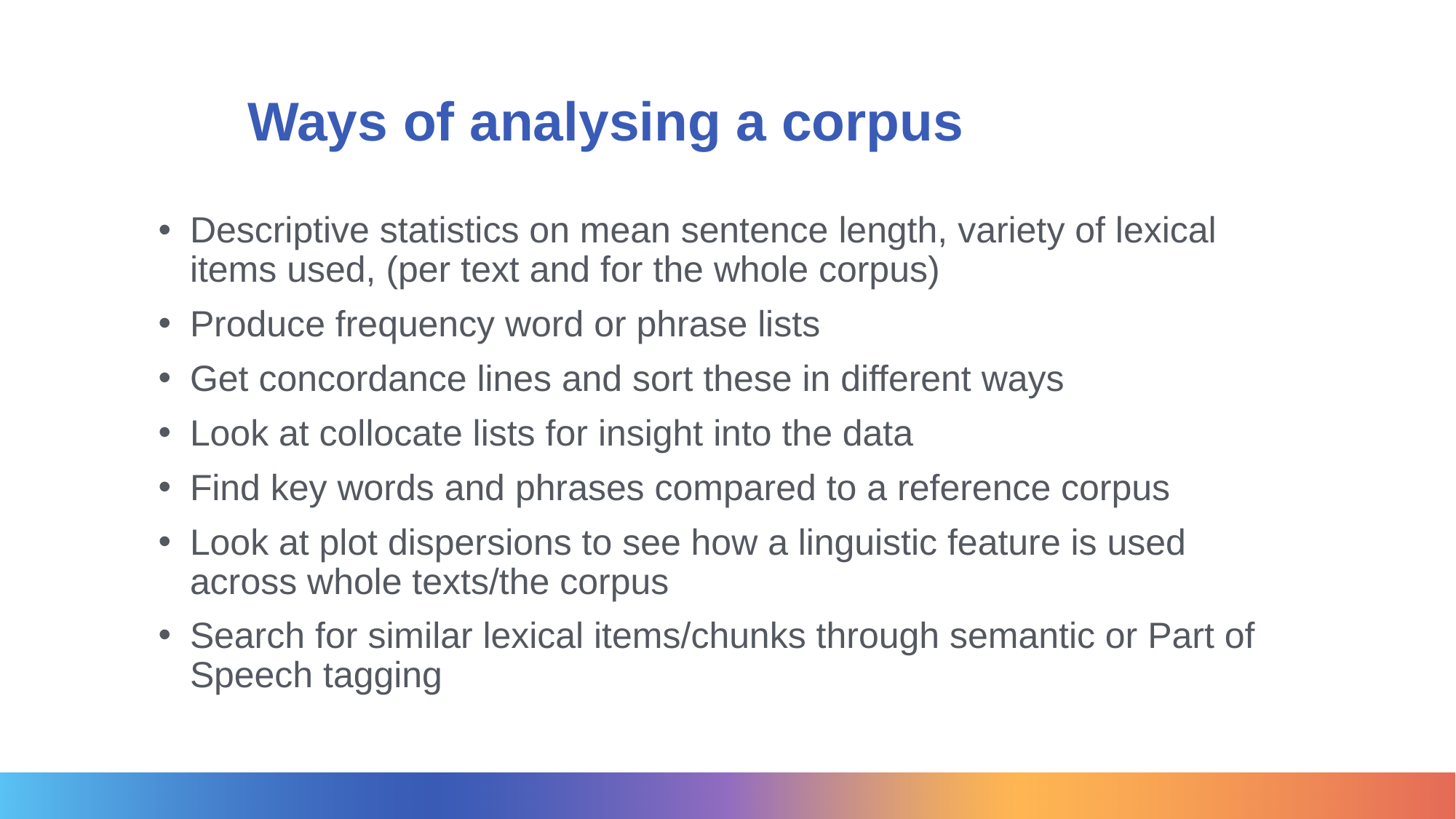

# Ways of analysing a corpus
Descriptive statistics on mean sentence length, variety of lexical items used, (per text and for the whole corpus)
Produce frequency word or phrase lists
Get concordance lines and sort these in different ways
Look at collocate lists for insight into the data
Find key words and phrases compared to a reference corpus
Look at plot dispersions to see how a linguistic feature is used across whole texts/the corpus
Search for similar lexical items/chunks through semantic or Part of Speech tagging